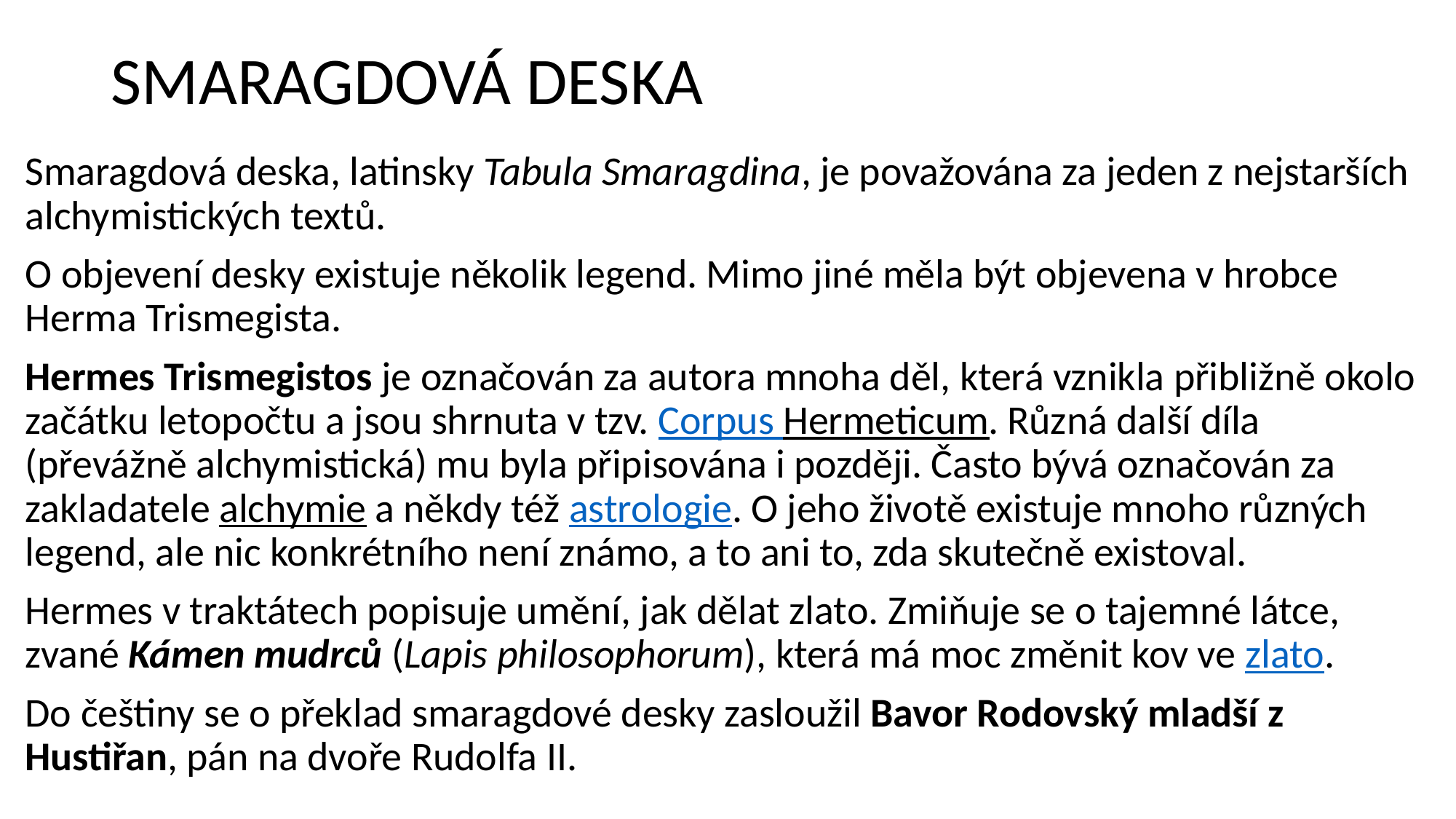

# SMARAGDOVÁ DESKA
Smaragdová deska, latinsky Tabula Smaragdina, je považována za jeden z nejstarších alchymistických textů.
O objevení desky existuje několik legend. Mimo jiné měla být objevena v hrobce Herma Trismegista.
Hermes Trismegistos je označován za autora mnoha děl, která vznikla přibližně okolo začátku letopočtu a jsou shrnuta v tzv. Corpus Hermeticum. Různá další díla (převážně alchymistická) mu byla připisována i později. Často bývá označován za zakladatele alchymie a někdy též astrologie. O jeho životě existuje mnoho různých legend, ale nic konkrétního není známo, a to ani to, zda skutečně existoval.
Hermes v traktátech popisuje umění, jak dělat zlato. Zmiňuje se o tajemné látce, zvané Kámen mudrců (Lapis philosophorum), která má moc změnit kov ve zlato.
Do češtiny se o překlad smaragdové desky zasloužil Bavor Rodovský mladší z Hustiřan, pán na dvoře Rudolfa II.